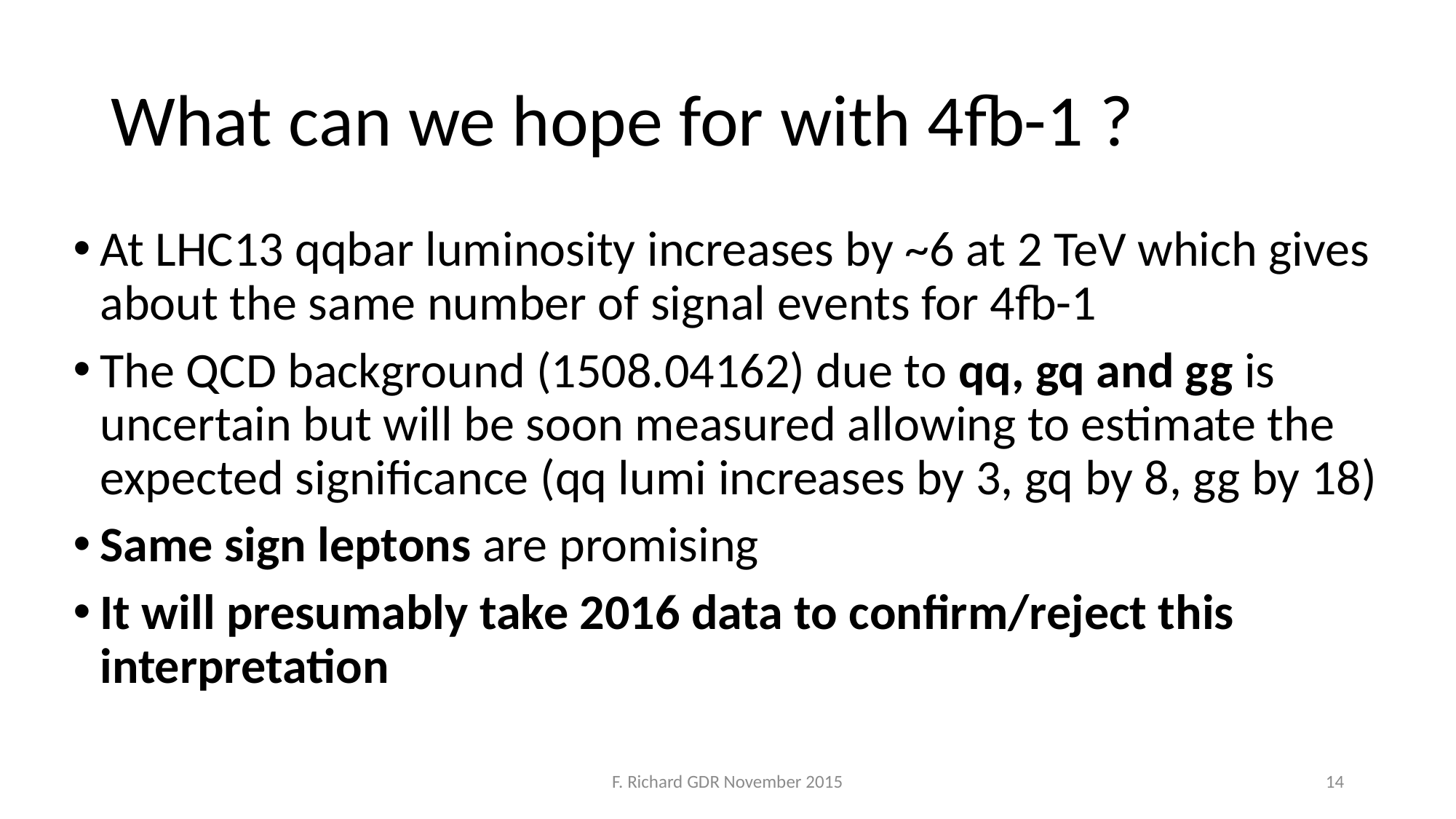

# What can we hope for with 4fb-1 ?
At LHC13 qqbar luminosity increases by ~6 at 2 TeV which gives about the same number of signal events for 4fb-1
The QCD background (1508.04162) due to qq, gq and gg is uncertain but will be soon measured allowing to estimate the expected significance (qq lumi increases by 3, gq by 8, gg by 18)
Same sign leptons are promising
It will presumably take 2016 data to confirm/reject this interpretation

F. Richard GDR November 2015
14